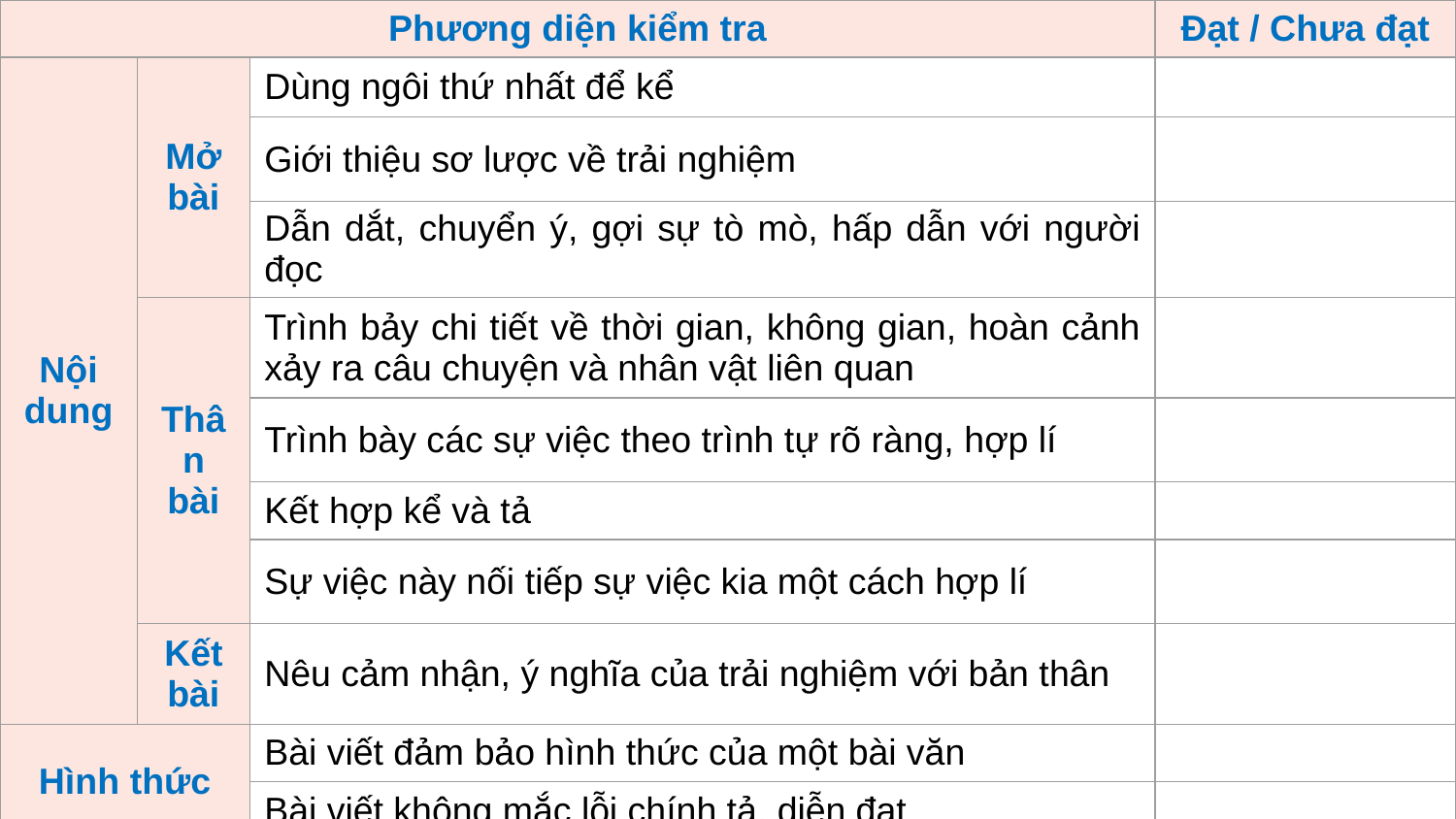

| Phương diện kiểm tra |  |  | Đạt / Chưa đạt |
| --- | --- | --- | --- |
| Nội dung | Mở bài | Dùng ngôi thứ nhất để kể |  |
|  |  | Giới thiệu sơ lược về trải nghiệm |  |
|  |  | Dẫn dắt, chuyển ý, gợi sự tò mò, hấp dẫn với người đọc |  |
|  | Thân bài | Trình bảy chi tiết về thời gian, không gian, hoàn cảnh xảy ra câu chuyện và nhân vật liên quan |  |
|  |  | Trình bày các sự việc theo trình tự rõ ràng, hợp lí |  |
|  |  | Kết hợp kể và tả |  |
|  |  | Sự việc này nối tiếp sự việc kia một cách hợp lí |  |
|  | Kết bài | Nêu cảm nhận, ý nghĩa của trải nghiệm với bản thân |  |
| Hình thức |  | Bài viết đảm bảo hình thức của một bài văn |  |
|  |  | Bài viết không mắc lỗi chính tả, diễn đạt |  |